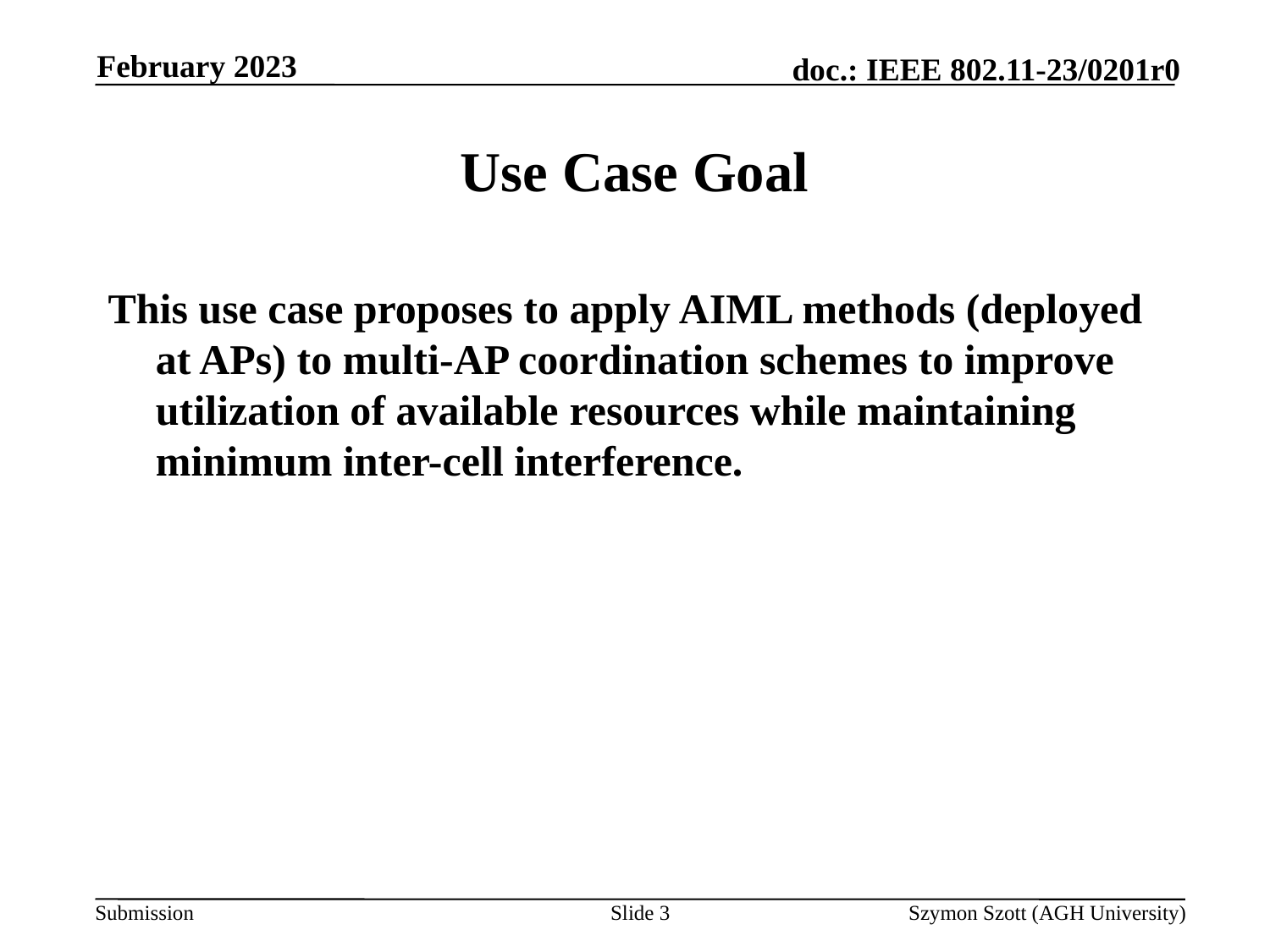

February 2023
# Use Case Goal
This use case proposes to apply AIML methods (deployed at APs) to multi-AP coordination schemes to improve utilization of available resources while maintaining minimum inter-cell interference.

Slide 3
Szymon Szott (AGH University)